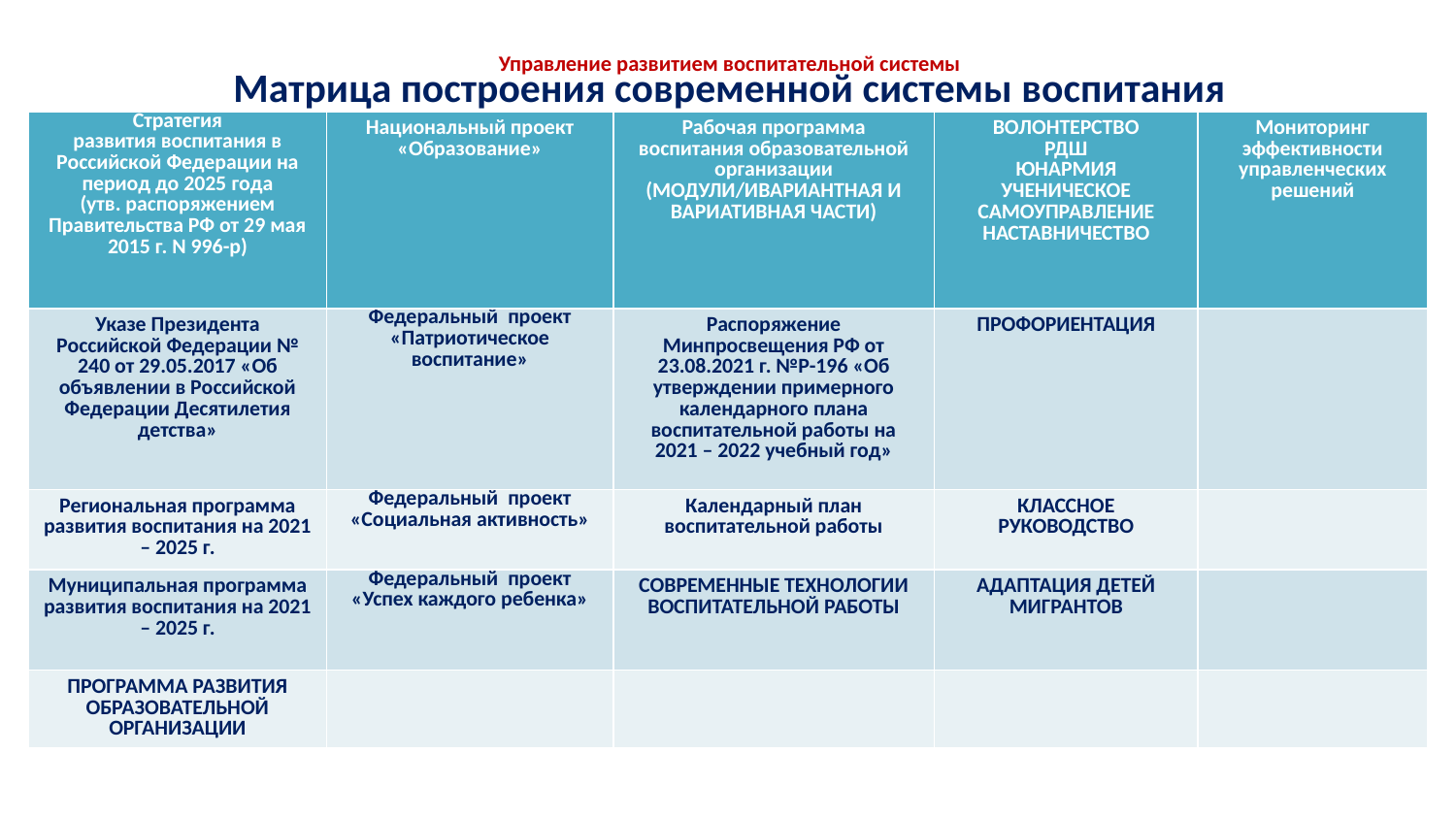

# Управление развитием воспитательной системы
Матрица построения современной системы воспитания

| Стратегия развития воспитания в Российской Федерации на период до 2025 года (утв. распоряжением Правительства РФ от 29 мая 2015 г. N 996-р) | Национальный проект «Образование» | Рабочая программа воспитания образовательной организации (МОДУЛИ/ИВАРИАНТНАЯ И ВАРИАТИВНАЯ ЧАСТИ) | ВОЛОНТЕРСТВО РДШ ЮНАРМИЯ УЧЕНИЧЕСКОЕ САМОУПРАВЛЕНИЕ НАСТАВНИЧЕСТВО | Мониторинг эффективности управленческих решений |
| --- | --- | --- | --- | --- |
| Указе Президента Российской Федерации № 240 от 29.05.2017 «Об объявлении в Российской Федерации Десятилетия детства» | Федеральный проект «Патриотическое воспитание» | Распоряжение Минпросвещения РФ от 23.08.2021 г. №Р-196 «Об утверждении примерного календарного плана воспитательной работы на 2021 – 2022 учебный год» | ПРОФОРИЕНТАЦИЯ |  |
| Региональная программа развития воспитания на 2021 – 2025 г. | Федеральный проект «Социальная активность» | Календарный план воспитательной работы | КЛАССНОЕ РУКОВОДСТВО |  |
| Муниципальная программа развития воспитания на 2021 – 2025 г. | Федеральный проект «Успех каждого ребенка» | СОВРЕМЕННЫЕ ТЕХНОЛОГИИ ВОСПИТАТЕЛЬНОЙ РАБОТЫ | АДАПТАЦИЯ ДЕТЕЙ МИГРАНТОВ |  |
| ПРОГРАММА РАЗВИТИЯ ОБРАЗОВАТЕЛЬНОЙ ОРГАНИЗАЦИИ |  |  |  |  |